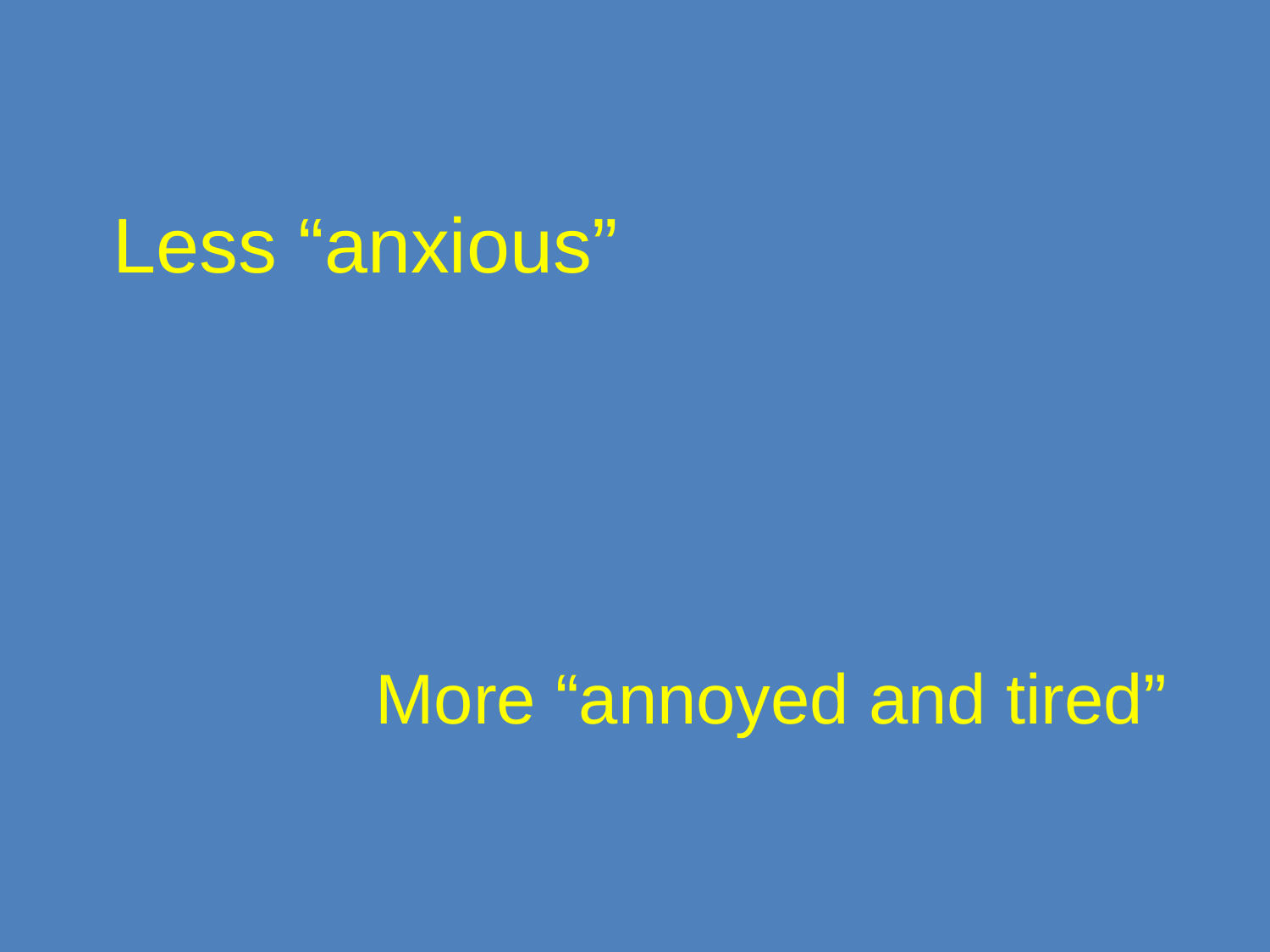

Less “anxious”
# More “annoyed and tired”